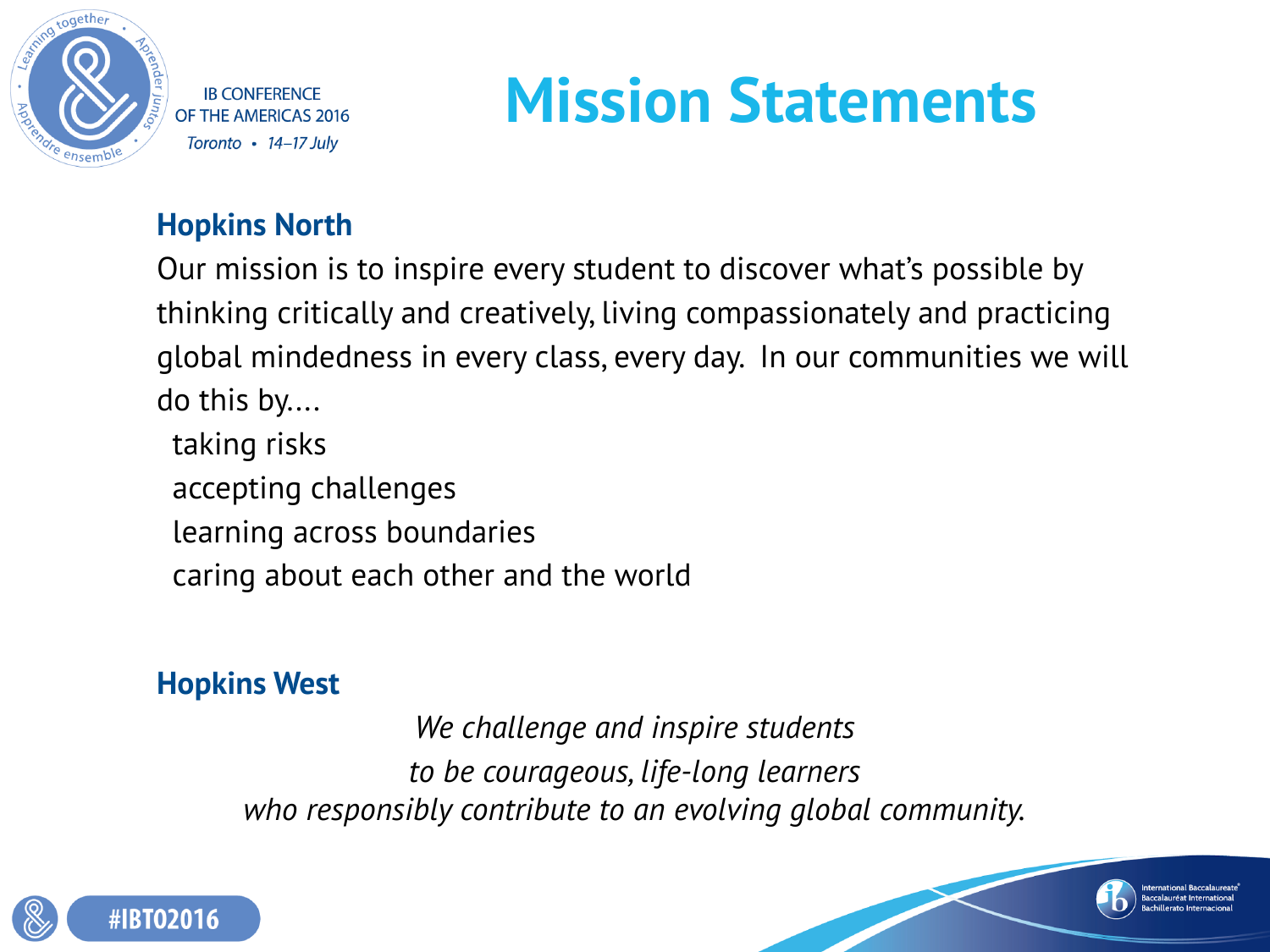

# Mission Statements
Hopkins North
Our mission is to inspire every student to discover what’s possible by thinking critically and creatively, living compassionately and practicing global mindedness in every class, every day.  In our communities we will  do this by....
taking risks
accepting challenges
learning across boundaries
caring about each other and the world

Hopkins West
We challenge and inspire students
to be courageous, life-long learners
who responsibly contribute to an evolving global community.